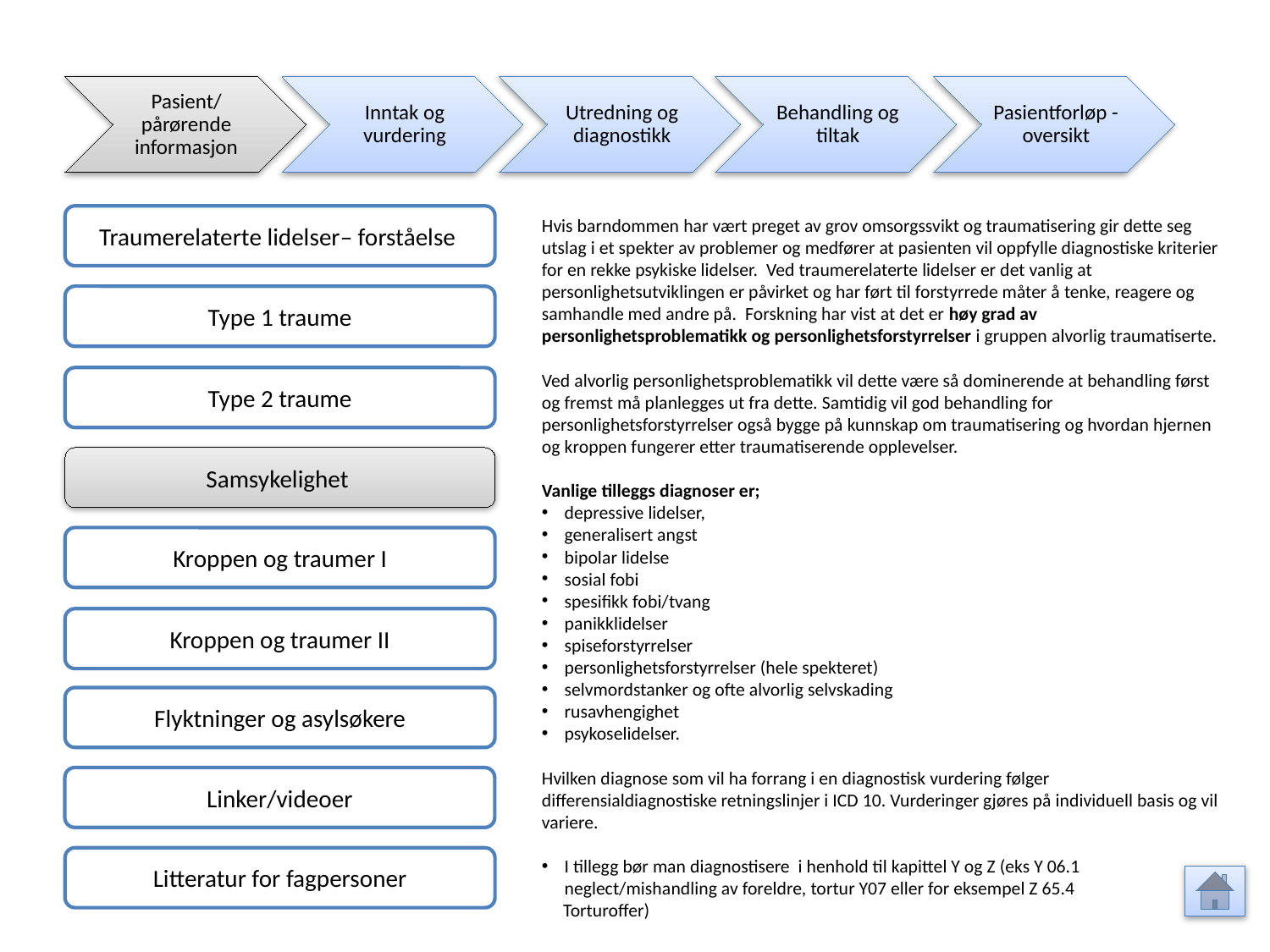

Pasient/ pårørende informasjon

Inntak og vurdering

Utredning og diagnostikk

Behandling og tiltak

Pasientforløp - oversikt
Traumerelaterte lidelser– forståelse
Hvis barndommen har vært preget av grov omsorgssvikt og traumatisering gir dette seg utslag i et spekter av problemer og medfører at pasienten vil oppfylle diagnostiske kriterier for en rekke psykiske lidelser.  Ved traumerelaterte lidelser er det vanlig at personlighetsutviklingen er påvirket og har ført til forstyrrede måter å tenke, reagere og samhandle med andre på.  Forskning har vist at det er høy grad av personlighetsproblematikk og personlighetsforstyrrelser i gruppen alvorlig traumatiserte.

Ved alvorlig personlighetsproblematikk vil dette være så dominerende at behandling først og fremst må planlegges ut fra dette. Samtidig vil god behandling for personlighetsforstyrrelser også bygge på kunnskap om traumatisering og hvordan hjernen og kroppen fungerer etter traumatiserende opplevelser.

Vanlige tilleggs diagnoser er;
depressive lidelser,
generalisert angst
bipolar lidelse
sosial fobi
spesifikk fobi/tvang
panikklidelser
spiseforstyrrelser
personlighetsforstyrrelser (hele spekteret)
selvmordstanker og ofte alvorlig selvskading
rusavhengighet
psykoselidelser.

Hvilken diagnose som vil ha forrang i en diagnostisk vurdering følger differensialdiagnostiske retningslinjer i ICD 10. Vurderinger gjøres på individuell basis og vil variere.

I tillegg bør man diagnostisere  i henhold til kapittel Y og Z (eks Y 06.1 neglect/mishandling av foreldre, tortur Y07 eller for eksempel Z 65.4
     Torturoffer)

Type 1 traume
Type 2 traume
Samsykelighet
Kroppen og traumer I
Kroppen og traumer II
Flyktninger og asylsøkere
Linker/videoer
Litteratur for fagpersoner